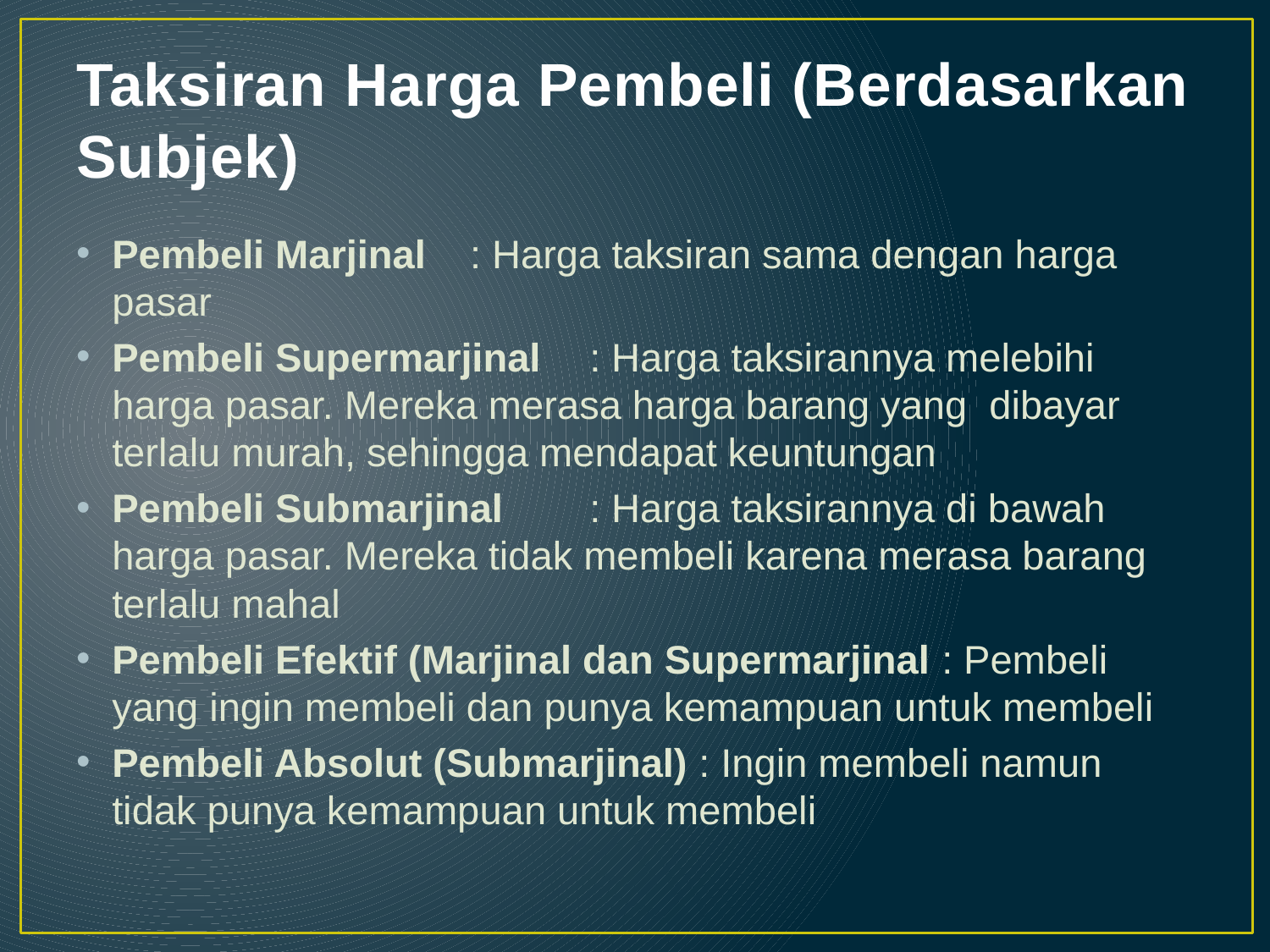

# Taksiran Harga Pembeli (Berdasarkan Subjek)
Pembeli Marjinal	: Harga taksiran sama dengan harga pasar
Pembeli Supermarjinal	: Harga taksirannya melebihi harga pasar. Mereka merasa harga barang yang  dibayar terlalu murah, sehingga mendapat keuntungan
Pembeli Submarjinal	: Harga taksirannya di bawah harga pasar. Mereka tidak membeli karena merasa barang terlalu mahal
Pembeli Efektif (Marjinal dan Supermarjinal : Pembeli yang ingin membeli dan punya kemampuan untuk membeli
Pembeli Absolut (Submarjinal) : Ingin membeli namun tidak punya kemampuan untuk membeli